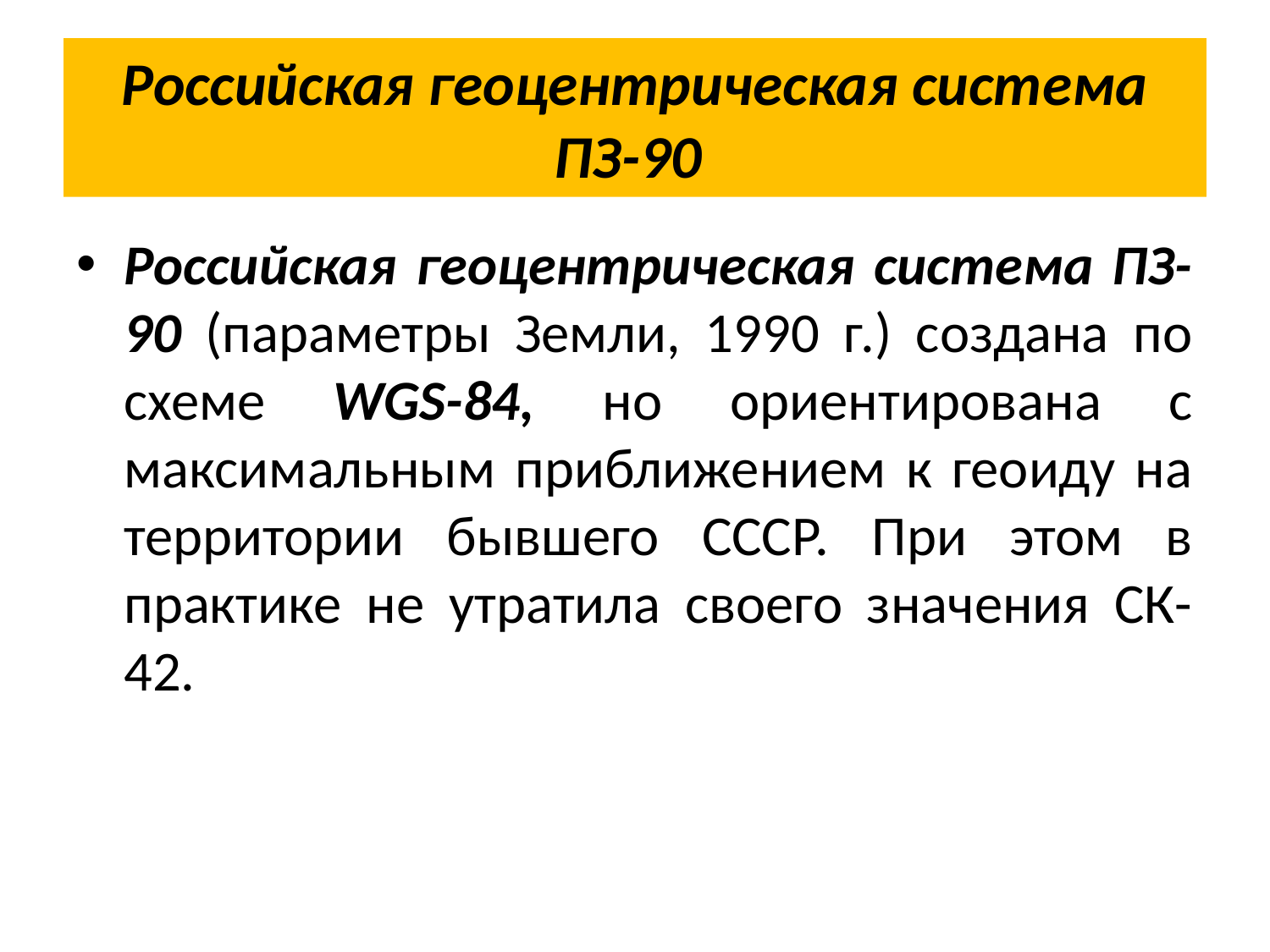

# Российская геоцентрическая система ПЗ-90
Российская геоцентрическая система ПЗ-90 (параметры Земли, 1990 г.) создана по схеме WGS-84, но ориентирована с максимальным приближением к геоиду на территории бывшего СССР. При этом в практике не утратила своего значения СК-42.